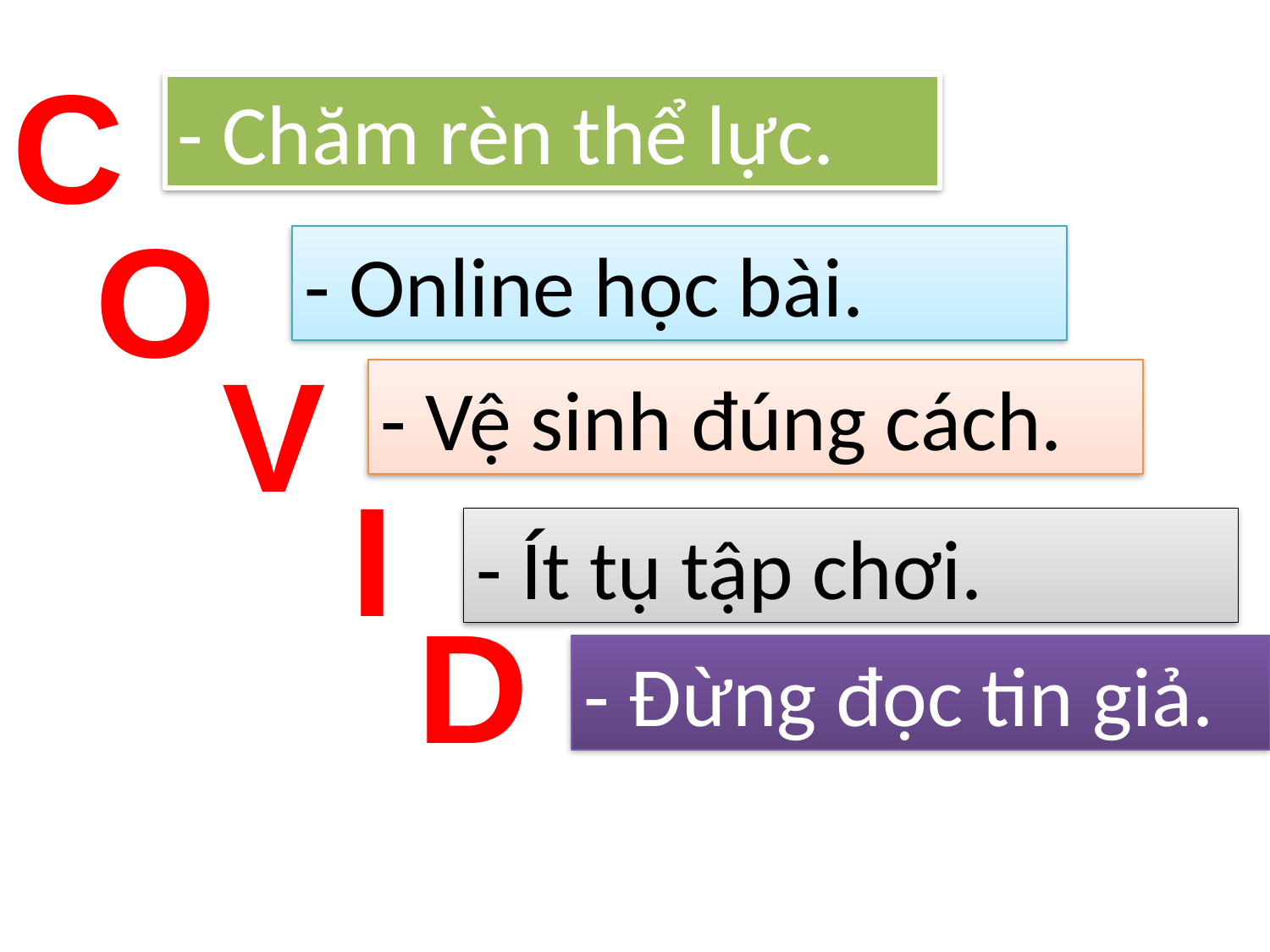

C
- Chăm rèn thể lực.
O
- Online học bài.
V
- Vệ sinh đúng cách.
I
- Ít tụ tập chơi.
D
- Đừng đọc tin giả.